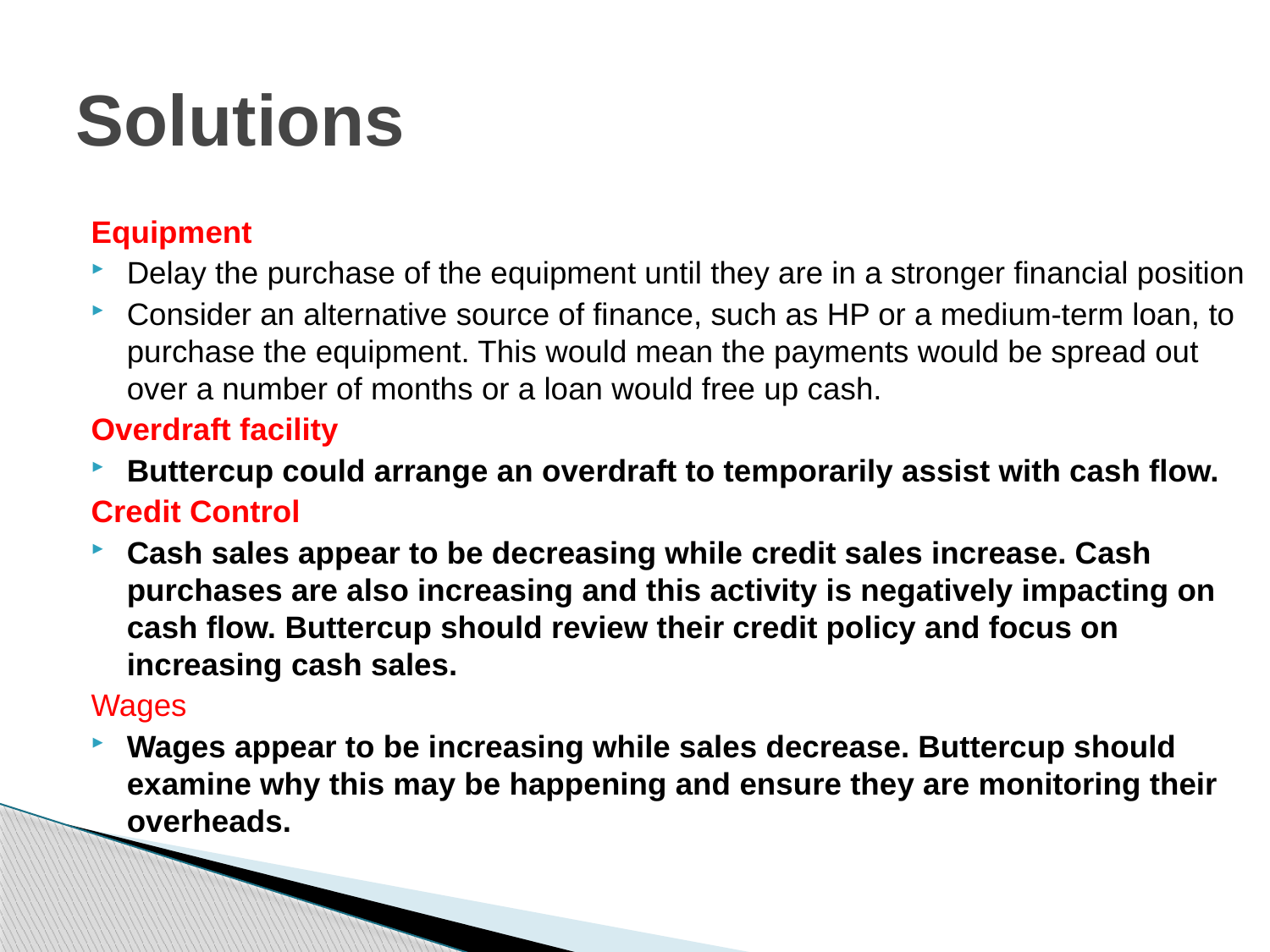

# Solutions
Equipment
Delay the purchase of the equipment until they are in a stronger financial position
Consider an alternative source of finance, such as HP or a medium-term loan, to purchase the equipment. This would mean the payments would be spread out over a number of months or a loan would free up cash.
Overdraft facility
Buttercup could arrange an overdraft to temporarily assist with cash flow.
Credit Control
Cash sales appear to be decreasing while credit sales increase. Cash purchases are also increasing and this activity is negatively impacting on cash flow. Buttercup should review their credit policy and focus on increasing cash sales.
Wages
Wages appear to be increasing while sales decrease. Buttercup should examine why this may be happening and ensure they are monitoring their overheads.